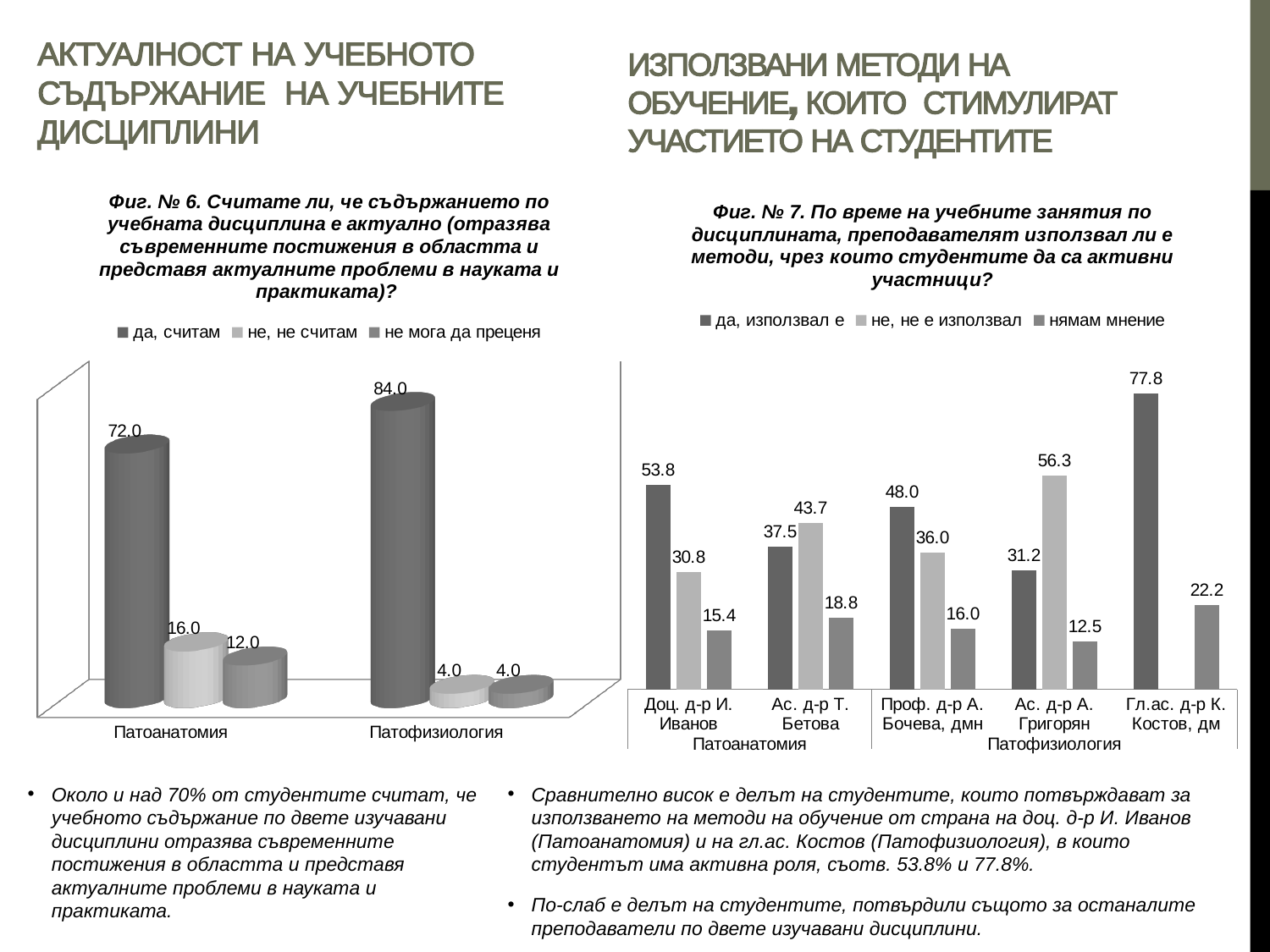

# АКТУАЛНОСТ НА УЧЕБНОТО СЪДЪРЖАНИЕ  НА УЧЕБНИТЕ ДИСЦИПЛИНИ
ИЗПОЛЗВАНИ МЕТОДИ НА ОБУЧЕНИЕ, КОИТО  СТИМУЛИРАТ УЧАСТИЕТО НА СТУДЕНТИТЕ

[unsupported chart]

### Chart: Фиг. № 7. По време на учебните занятия по дисциплината, преподавателят използвал ли е методи, чрез които студентите да са активни участници?

| Category | да, използвал е | не, не е използвал | нямам мнение |
|---|---|---|---|
| Доц. д-р И. Иванов | 53.8 | 30.8 | 15.4 |
| Ас. д-р Т. Бетова | 37.5 | 43.7 | 18.8 |
| Проф. д-р А. Бочева, дмн | 48.0 | 36.0 | 16.0 |
| Ас. д-р А. Григорян | 31.2 | 56.3 | 12.5 |
| Гл.ас. д-р К. Костов, дм | 77.8 | None | 22.2 |
Около и над 70% от студентите считат, че учебното съдържание по двете изучавани дисциплини отразява съвременните постижения в областта и представя актуалните проблеми в науката и практиката.
Сравнително висок е делът на студентите, които потвърждават за използването на методи на обучение от страна на доц. д-р И. Иванов  (Патоанатомия) и на гл.ас. Костов (Патофизиология), в които студентът има активна роля, съотв. 53.8% и 77.8%.
По-слаб е делът на студентите, потвърдили същото за останалите преподаватели по двете изучавани дисциплини.